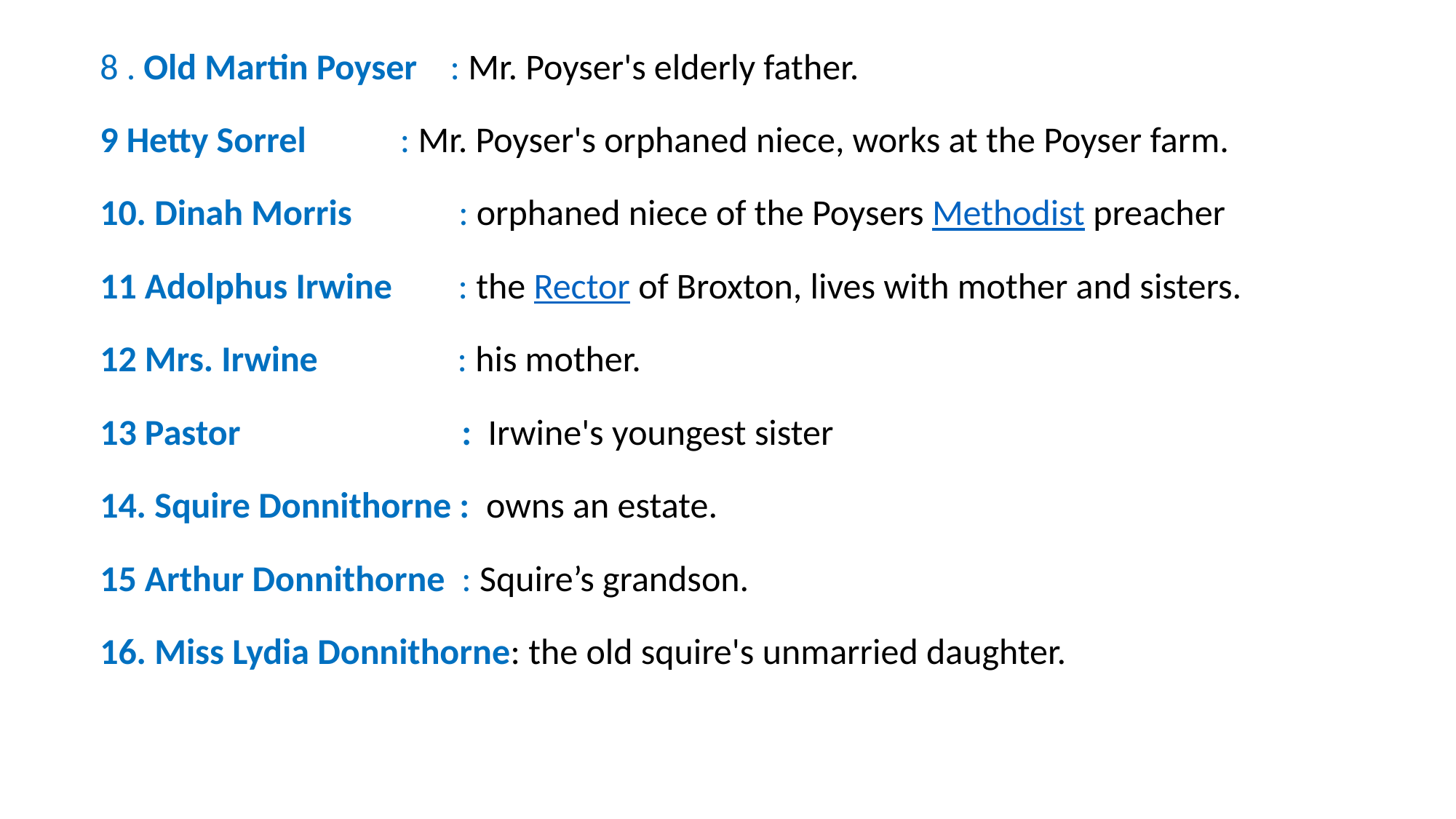

8 . Old Martin Poyser    : Mr. Poyser's elderly father.
9 Hetty Sorrel	          : Mr. Poyser's orphaned niece, works at the Poyser farm.
10. Dinah Morris             : orphaned niece of the Poysers Methodist preacher
11 Adolphus Irwine        : the Rector of Broxton, lives with mother and sisters.
12 Mrs. Irwine                 : his mother.
13 Pastor                           :  Irwine's youngest sister
14. Squire Donnithorne :  owns an estate.
15 Arthur Donnithorne  : Squire’s grandson.
16. Miss Lydia Donnithorne: the old squire's unmarried daughter.